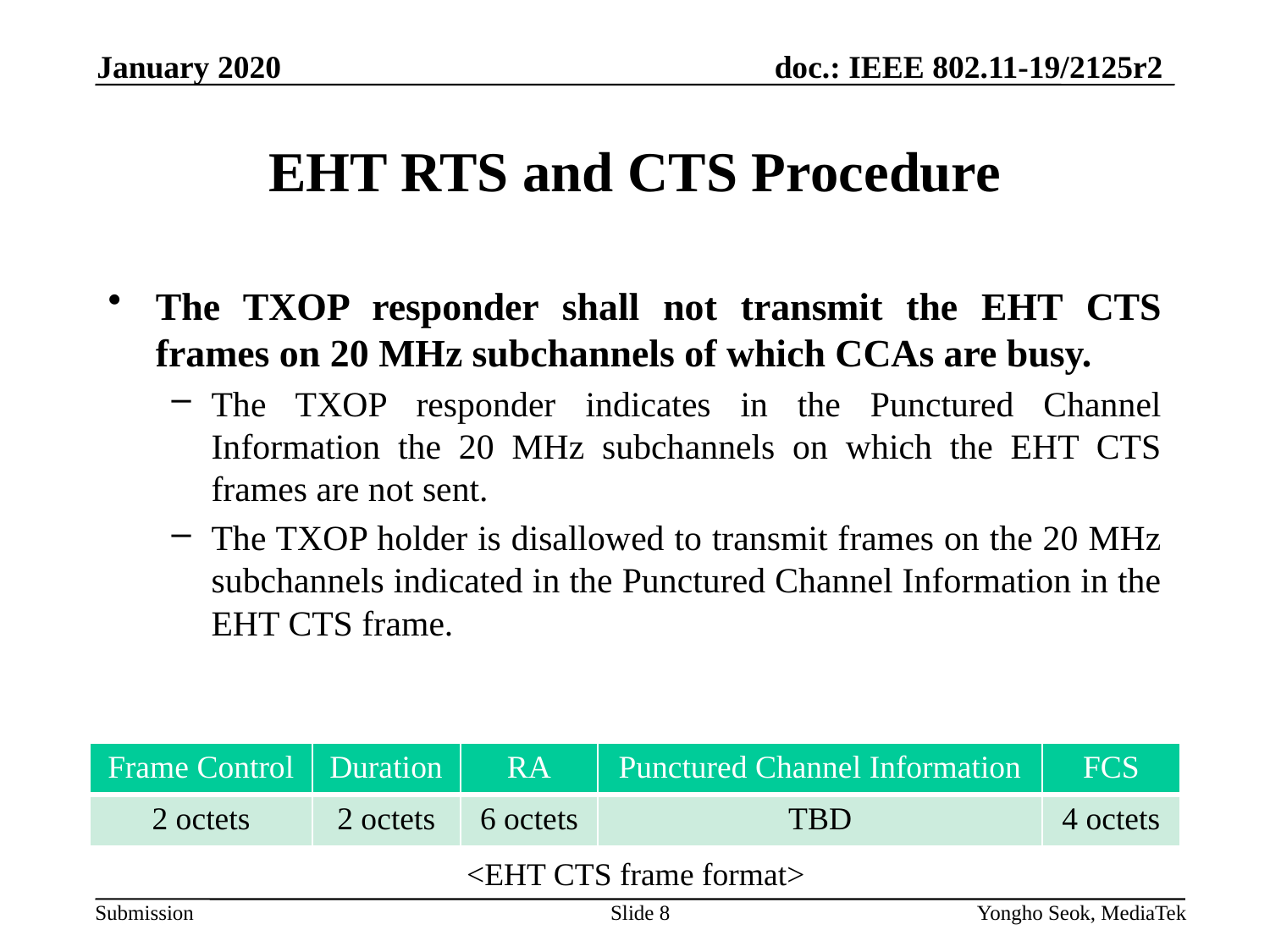

January 2020
# EHT RTS and CTS Procedure
The TXOP responder shall not transmit the EHT CTS frames on 20 MHz subchannels of which CCAs are busy.
The TXOP responder indicates in the Punctured Channel Information the 20 MHz subchannels on which the EHT CTS frames are not sent.
The TXOP holder is disallowed to transmit frames on the 20 MHz subchannels indicated in the Punctured Channel Information in the EHT CTS frame.

| Frame Control | Duration | RA | Punctured Channel Information | FCS |
| --- | --- | --- | --- | --- |
| 2 octets | 2 octets | 6 octets | TBD | 4 octets |
<EHT CTS frame format>
Slide 8
Yongho Seok, MediaTek